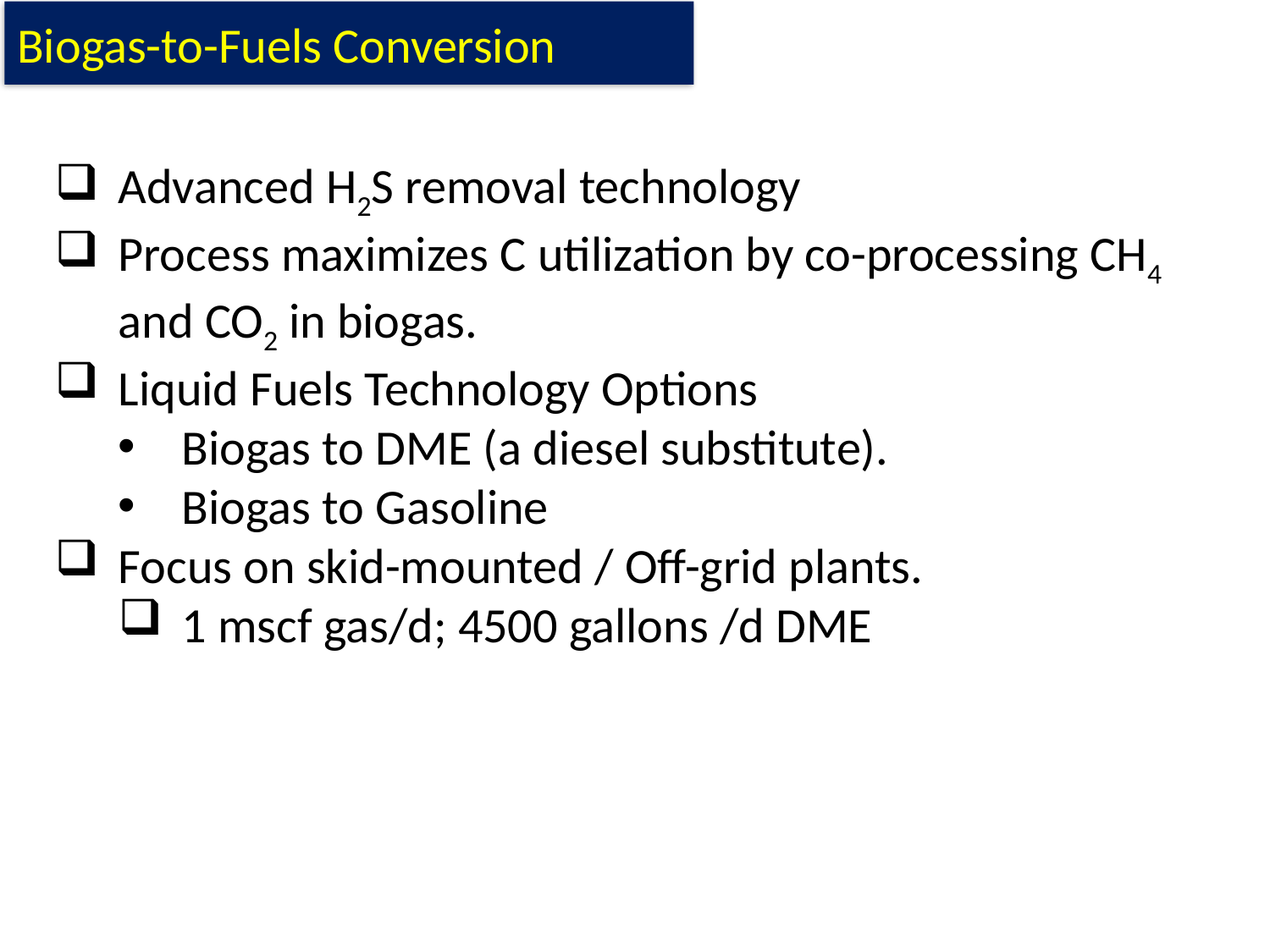

Biogas-to-Fuels Conversion
Advanced H2S removal technology
Process maximizes C utilization by co-processing CH4 and CO2 in biogas.
Liquid Fuels Technology Options
Biogas to DME (a diesel substitute).
Biogas to Gasoline
Focus on skid-mounted / Off-grid plants.
1 mscf gas/d; 4500 gallons /d DME